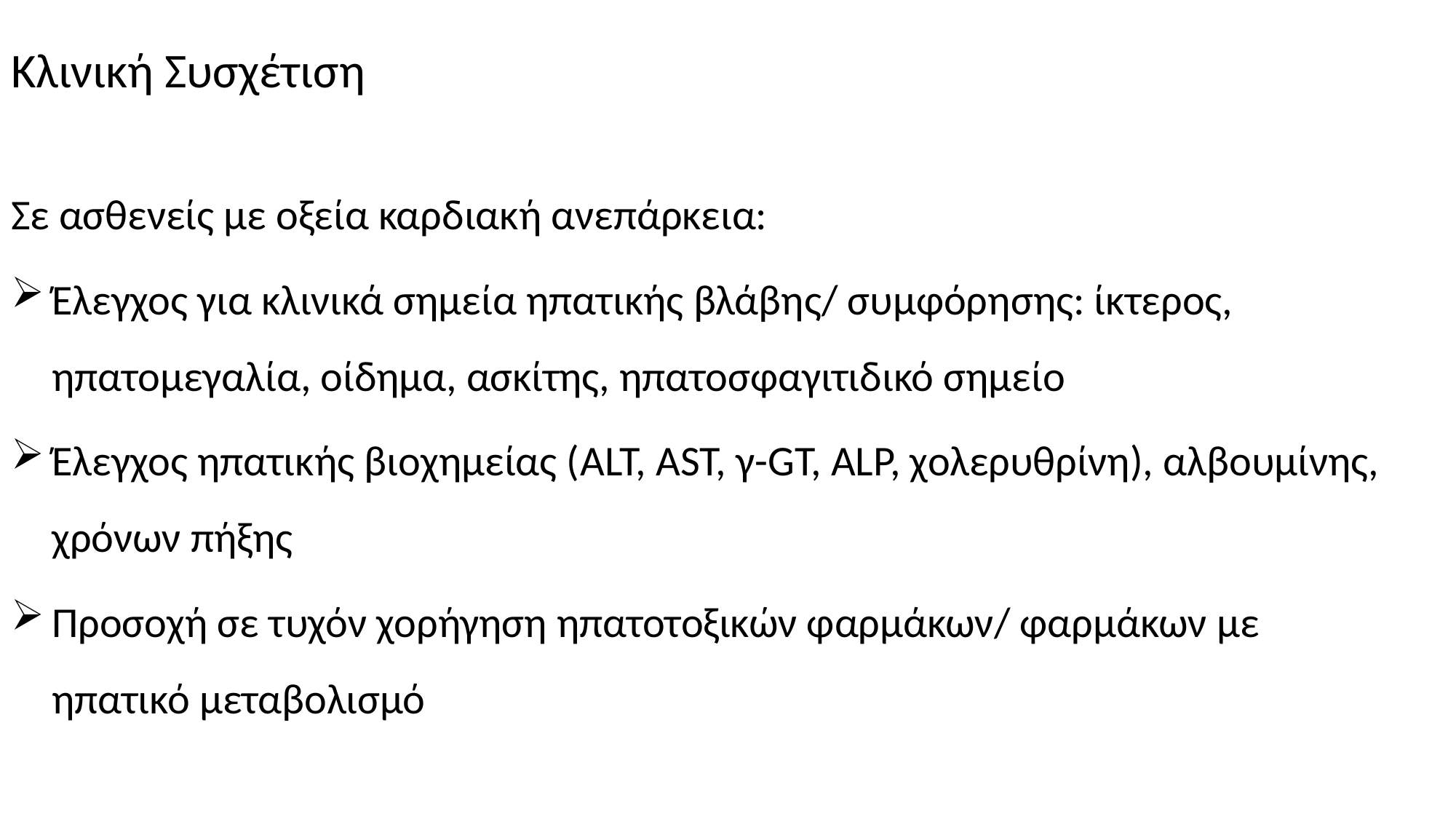

# Κλινική Συσχέτιση
Σε ασθενείς με οξεία καρδιακή ανεπάρκεια:
Έλεγχος για κλινικά σημεία ηπατικής βλάβης/ συμφόρησης: ίκτερος, ηπατομεγαλία, οίδημα, ασκίτης, ηπατοσφαγιτιδικό σημείο
Έλεγχος ηπατικής βιοχημείας (ALT, AST, γ-GT, ALP, χολερυθρίνη), αλβουμίνης, χρόνων πήξης
Προσοχή σε τυχόν χορήγηση ηπατοτοξικών φαρμάκων/ φαρμάκων με ηπατικό μεταβολισμό